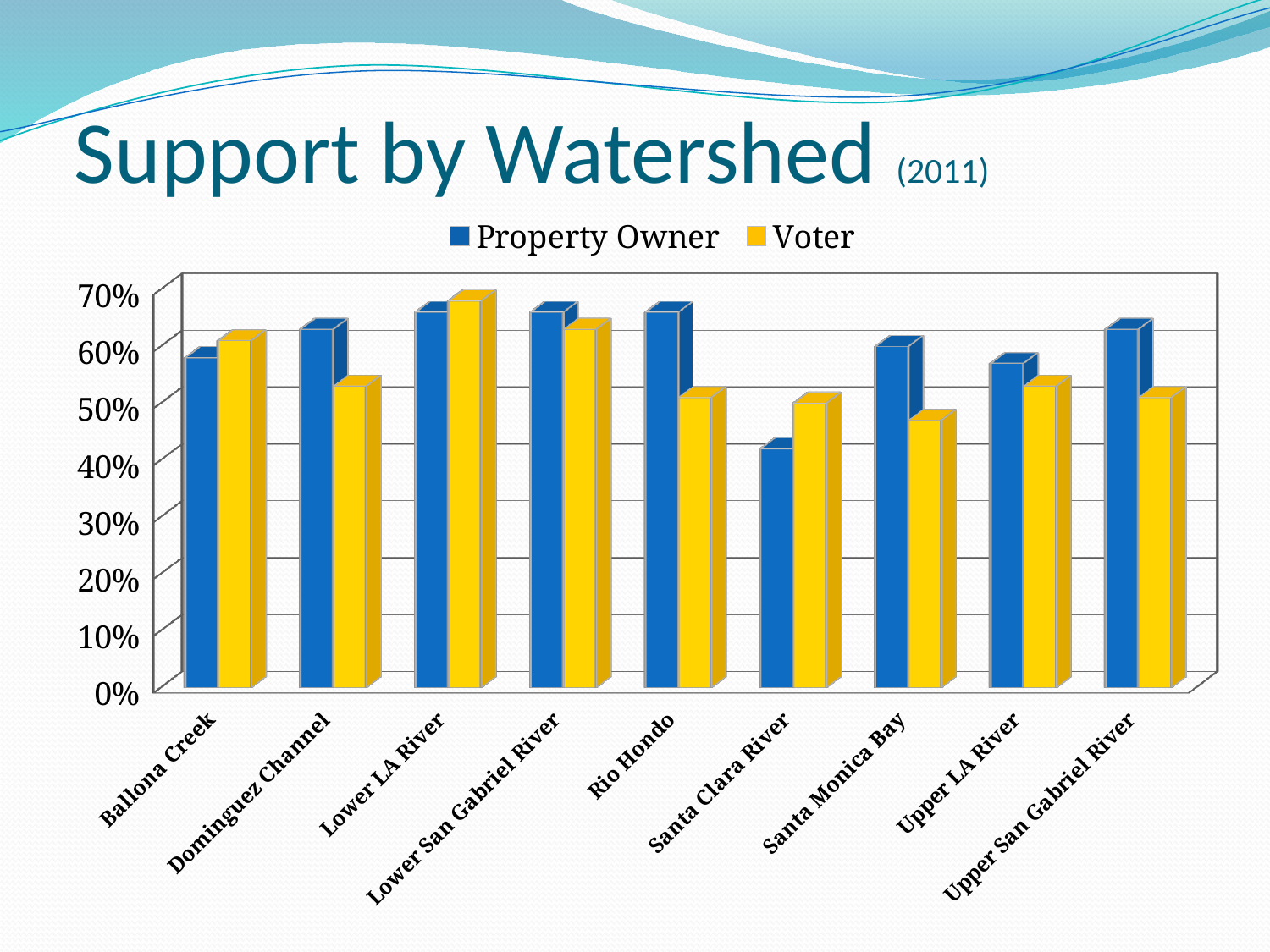

# Support by Watershed (2011)

[unsupported chart]